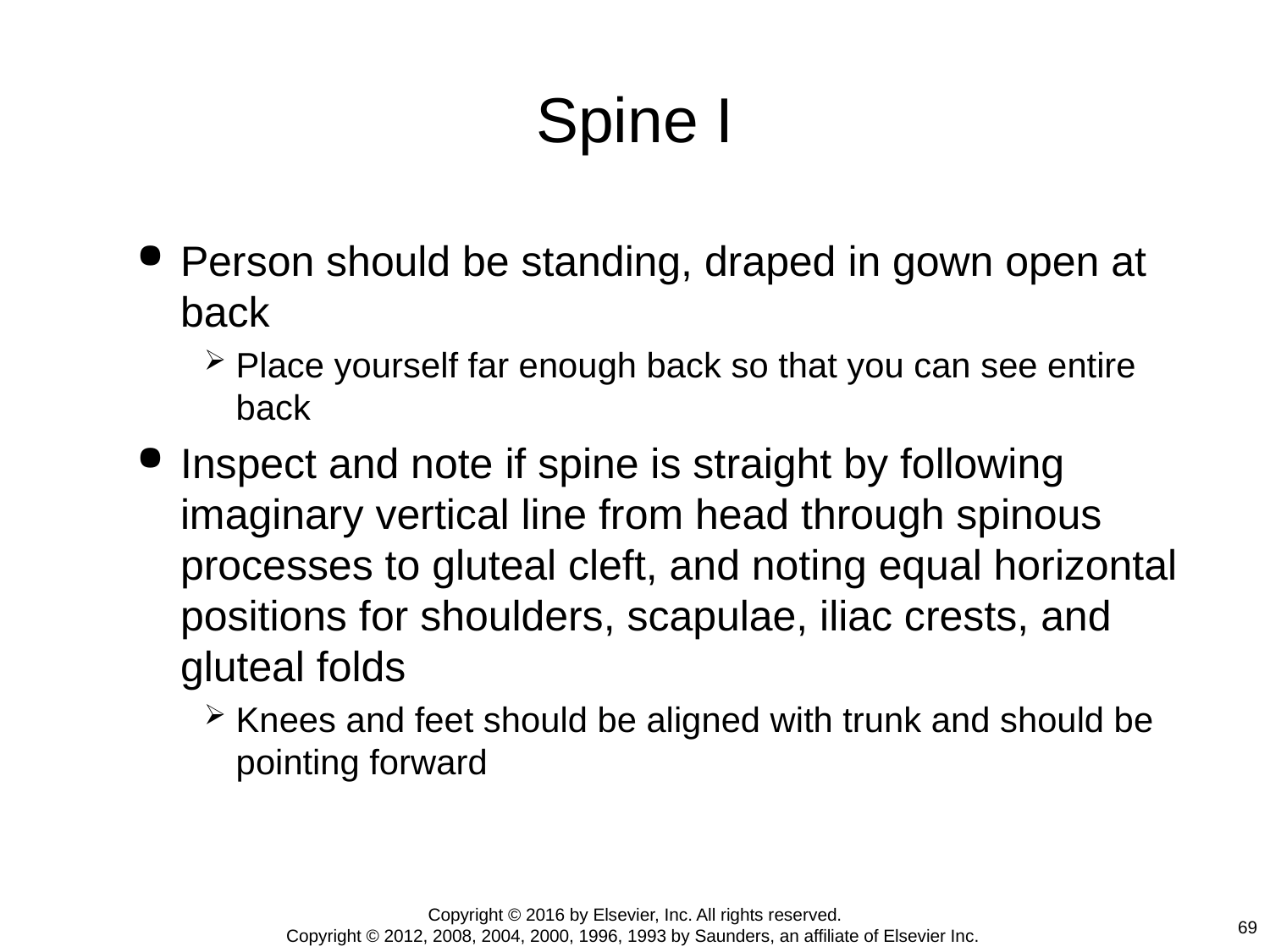

# Spine I
Person should be standing, draped in gown open at back
Place yourself far enough back so that you can see entire back
Inspect and note if spine is straight by following imaginary vertical line from head through spinous processes to gluteal cleft, and noting equal horizontal positions for shoulders, scapulae, iliac crests, and gluteal folds
Knees and feet should be aligned with trunk and should be pointing forward
Copyright © 2016 by Elsevier, Inc. All rights reserved.
Copyright © 2012, 2008, 2004, 2000, 1996, 1993 by Saunders, an affiliate of Elsevier Inc.
69